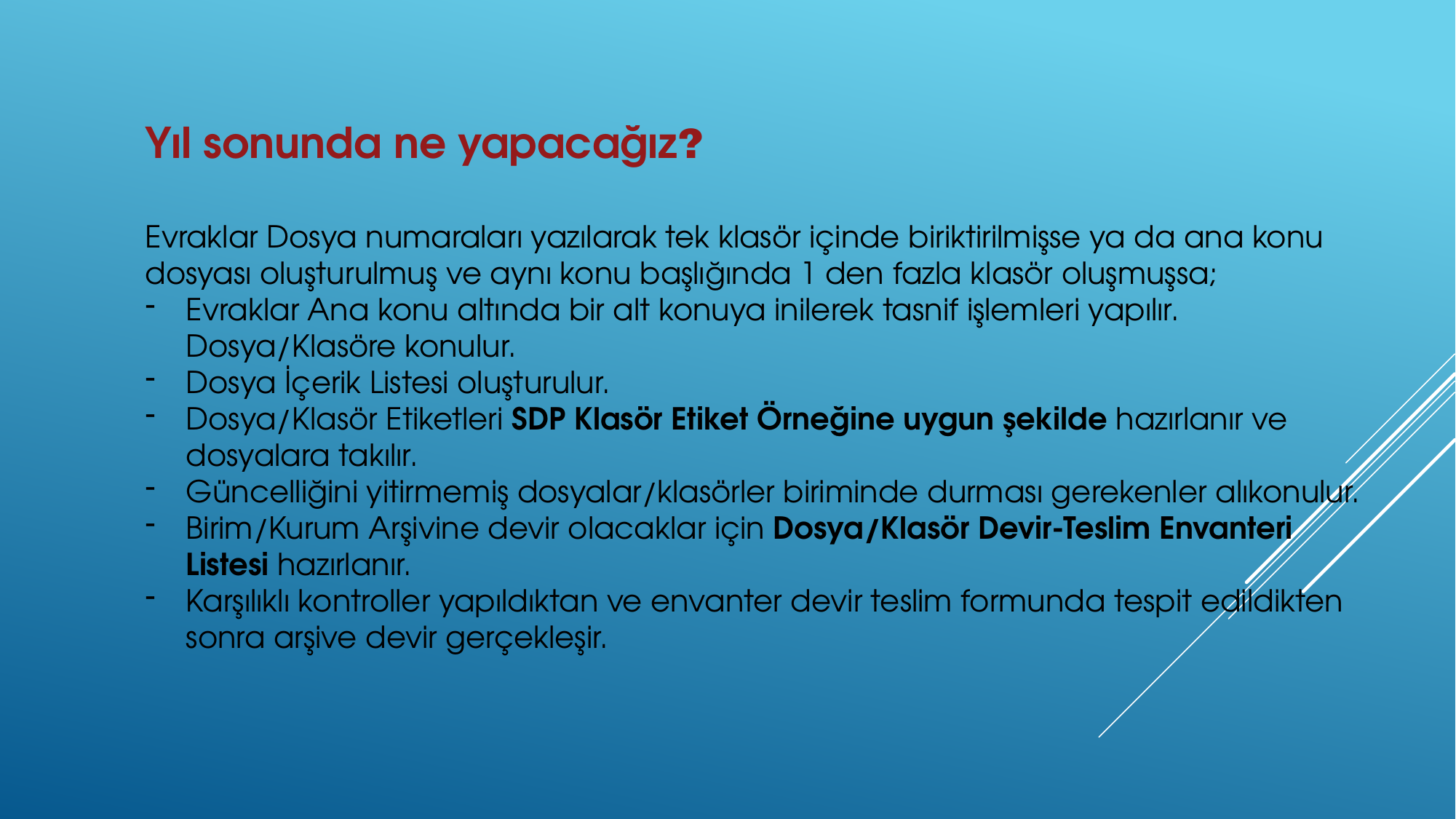

Yıl sonunda ne yapacağız?

Evraklar Dosya numaraları yazılarak tek klasör içinde biriktirilmişse ya da ana konu dosyası oluşturulmuş ve aynı konu başlığında 1 den fazla klasör oluşmuşsa;
Evraklar Ana konu altında bir alt konuya inilerek tasnif işlemleri yapılır. Dosya/Klasöre konulur.
Dosya İçerik Listesi oluşturulur.
Dosya/Klasör Etiketleri SDP Klasör Etiket Örneğine uygun şekilde hazırlanır ve dosyalara takılır.
Güncelliğini yitirmemiş dosyalar/klasörler biriminde durması gerekenler alıkonulur.
Birim/Kurum Arşivine devir olacaklar için Dosya/Klasör Devir-Teslim Envanteri Listesi hazırlanır.
Karşılıklı kontroller yapıldıktan ve envanter devir teslim formunda tespit edildikten sonra arşive devir gerçekleşir.